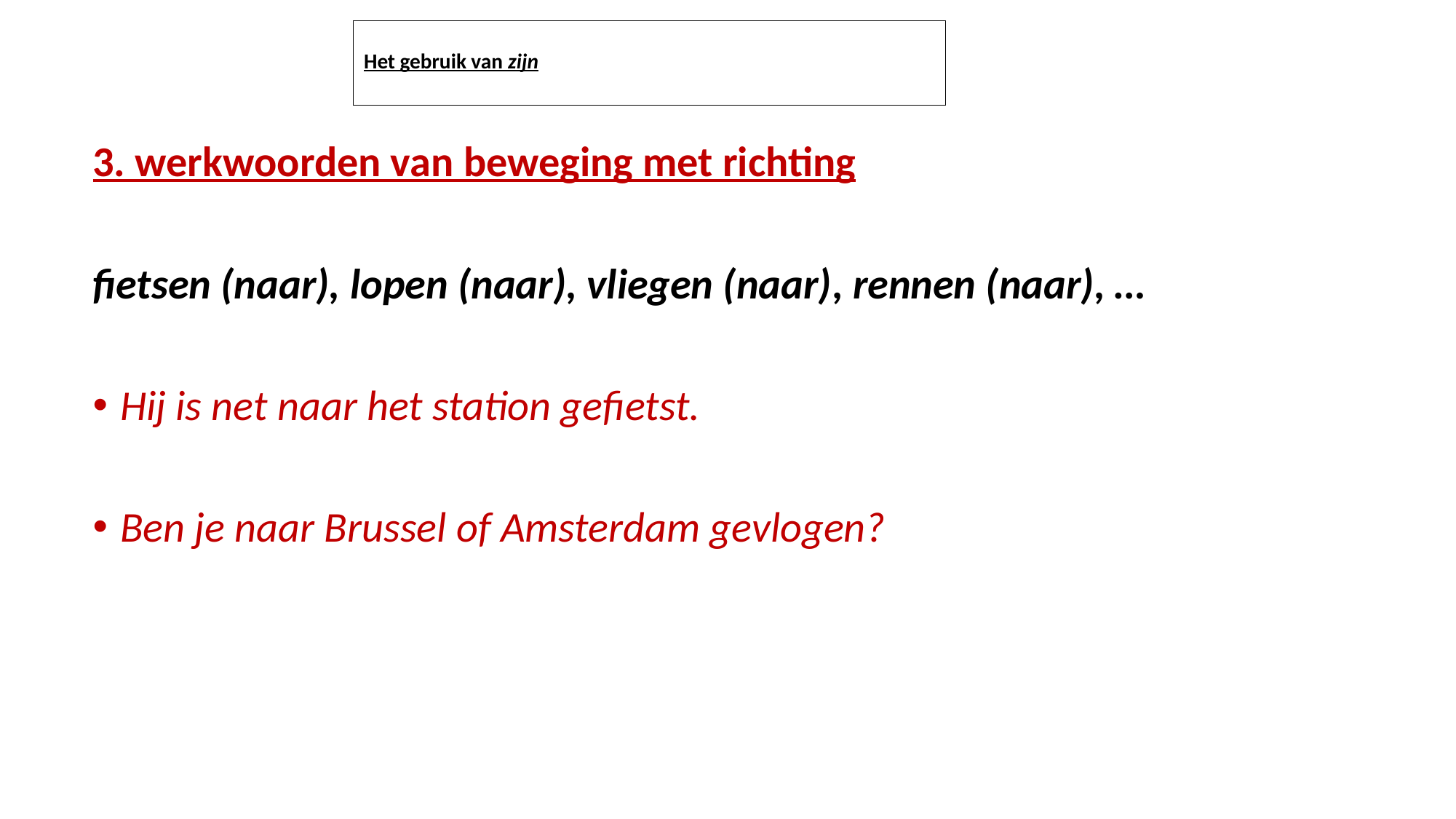

# Het gebruik van zijn
3. werkwoorden van beweging met richting

fietsen (naar), lopen (naar), vliegen (naar), rennen (naar), …

Hij is net naar het station gefietst.

Ben je naar Brussel of Amsterdam gevlogen?